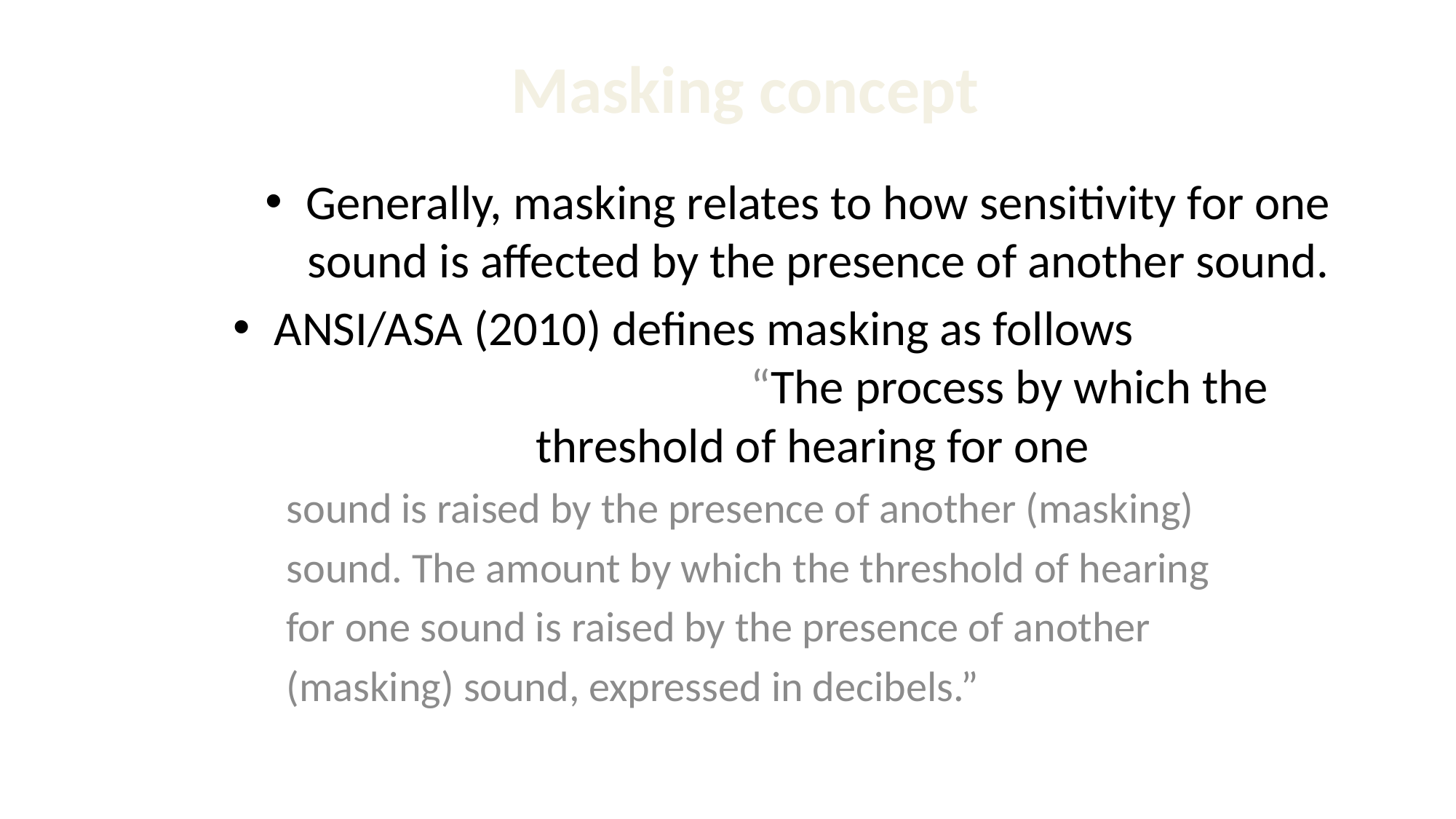

# Masking concept
Generally, masking relates to how sensitivity for one sound is affected by the presence of another sound.
ANSI/ASA (2010) defines masking as follows                                                         “The process by which the threshold of hearing for one
sound is raised by the presence of another (masking)
sound. The amount by which the threshold of hearing
for one sound is raised by the presence of another
(masking) sound, expressed in decibels.”